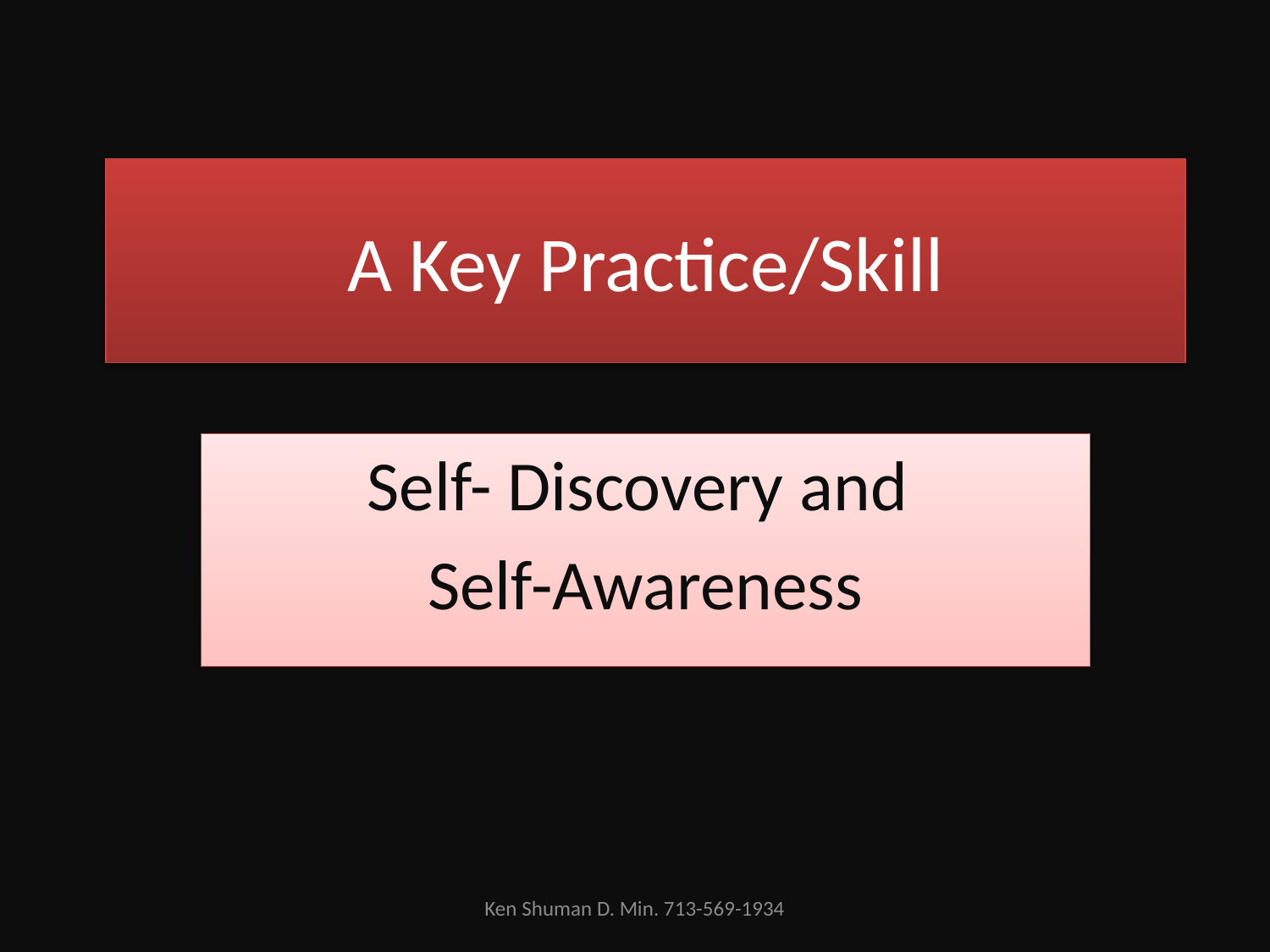

# A Key Practice/Skill
Self- Discovery and
Self-Awareness
Ken Shuman D. Min. 713-569-1934